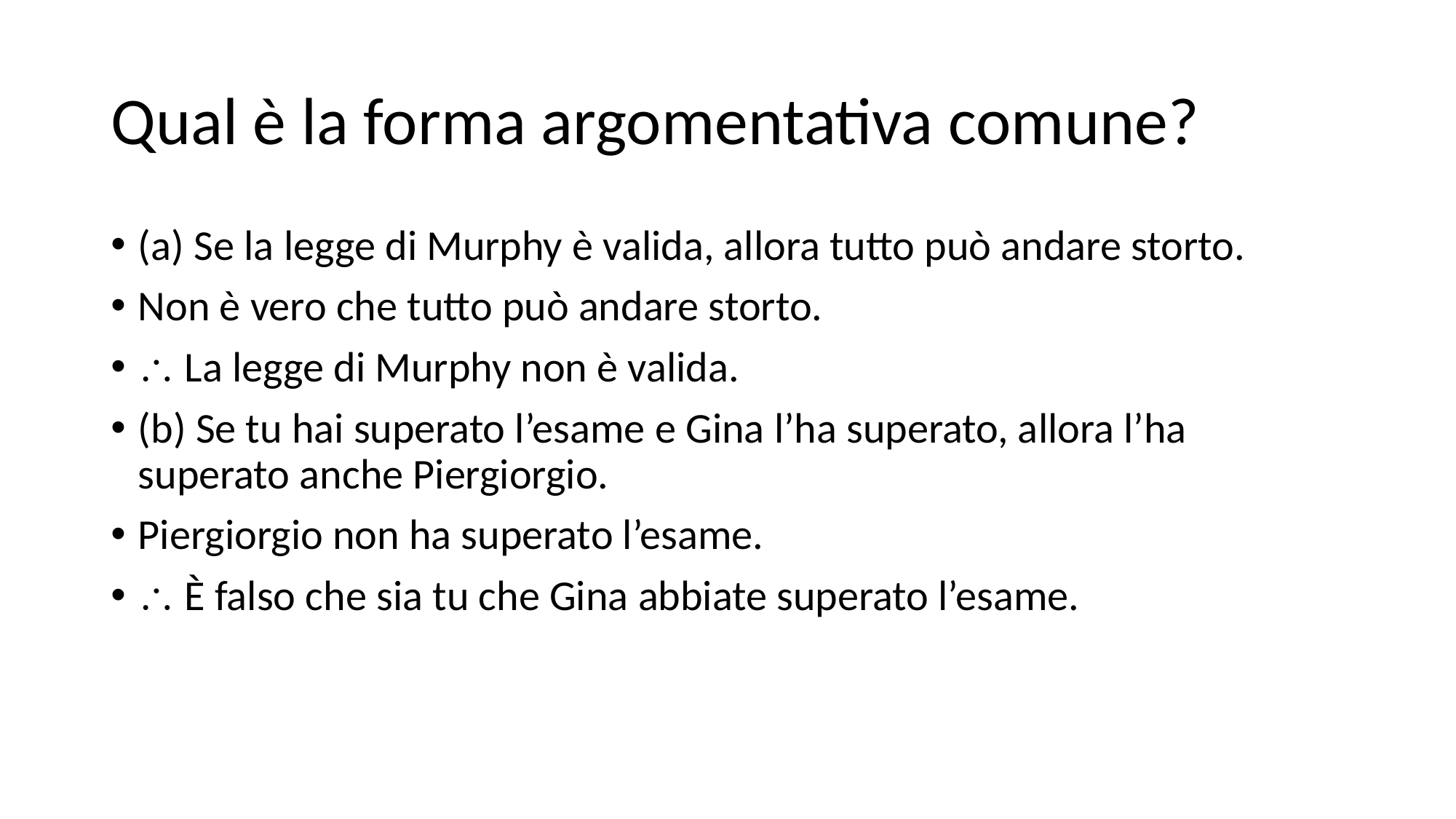

# Qual è la forma argomentativa comune?
(a) Se la legge di Murphy è valida, allora tutto può andare storto.
Non è vero che tutto può andare storto.
∴ La legge di Murphy non è valida.
(b) Se tu hai superato l’esame e Gina l’ha superato, allora l’ha superato anche Piergiorgio.
Piergiorgio non ha superato l’esame.
∴ È falso che sia tu che Gina abbiate superato l’esame.